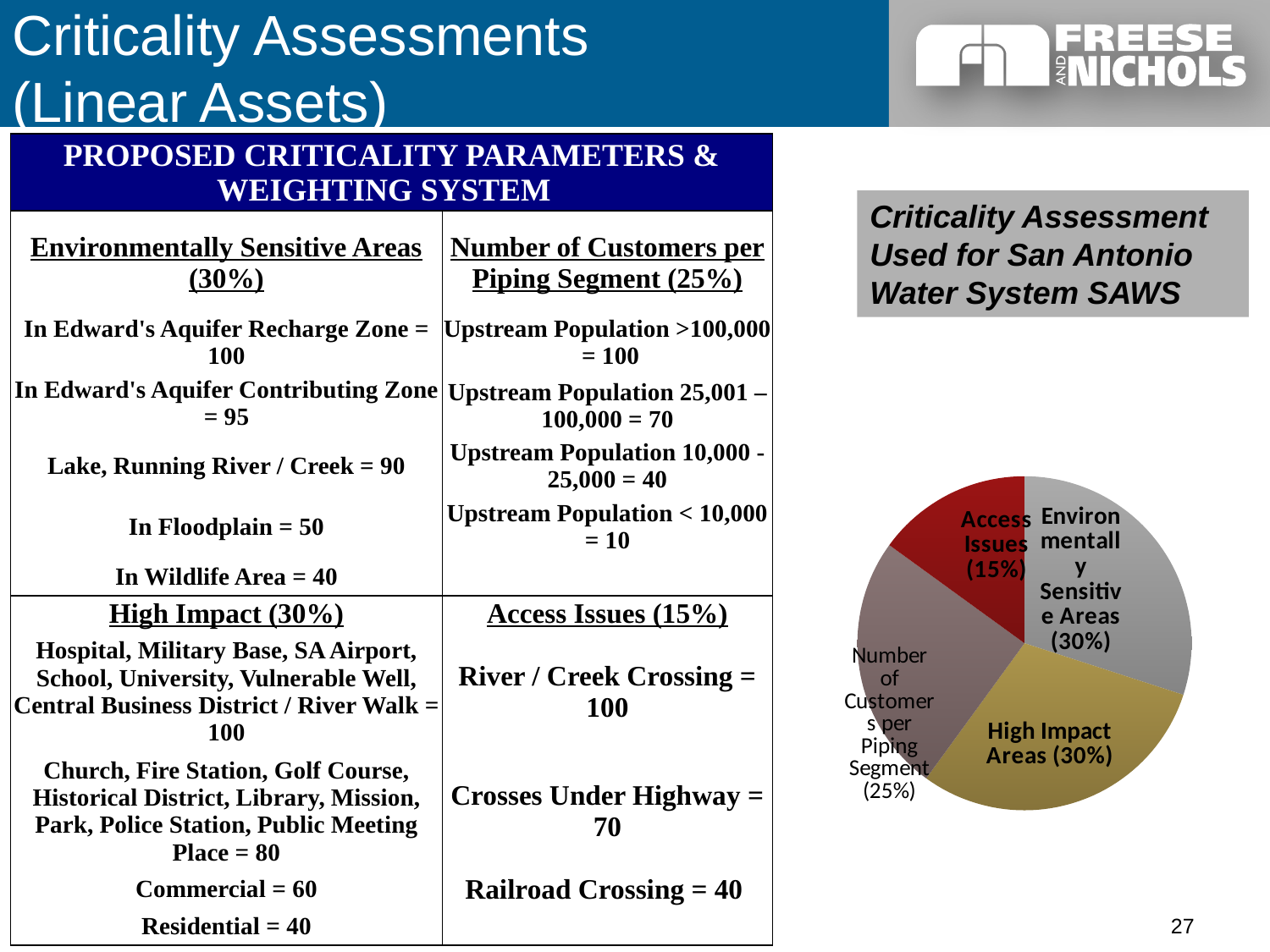

# Criticality Assessments        (Linear Assets)
| PROPOSED CRITICALITY PARAMETERS & WEIGHTING SYSTEM |  |
| --- | --- |
| Environmentally Sensitive Areas (30%) | Number of Customers per Piping Segment (25%) |
| In Edward's Aquifer Recharge Zone = 100 | Upstream Population >100,000 = 100 |
| In Edward's Aquifer Contributing Zone = 95 | Upstream Population 25,001 – 100,000 = 70 |
| Lake, Running River / Creek = 90 | Upstream Population 10,000 - 25,000 = 40 |
| In Floodplain = 50 | Upstream Population < 10,000 = 10 |
| In Wildlife Area = 40 |  |
| High Impact (30%) | Access Issues (15%) |
| Hospital, Military Base, SA Airport, School, University, Vulnerable Well, Central Business District / River Walk = 100 | River / Creek Crossing = 100 |
| Church, Fire Station, Golf Course, Historical District, Library, Mission, Park, Police Station, Public Meeting Place = 80 | Crosses Under Highway = 70 |
| Commercial = 60 | Railroad Crossing = 40 |
| Residential = 40 |  |

Criticality Assessment Used for San Antonio Water System SAWS

### Chart

| Category | Column1 |
|---|---|
| Environmentally Sensitive Areas (30%) | 30.0 |
| High Impact Areas (30%) | 30.0 |
| Number of Customers per Interceptor Segment (25%) | 25.0 |
| Access Issues (15%) | 15.0 |
27